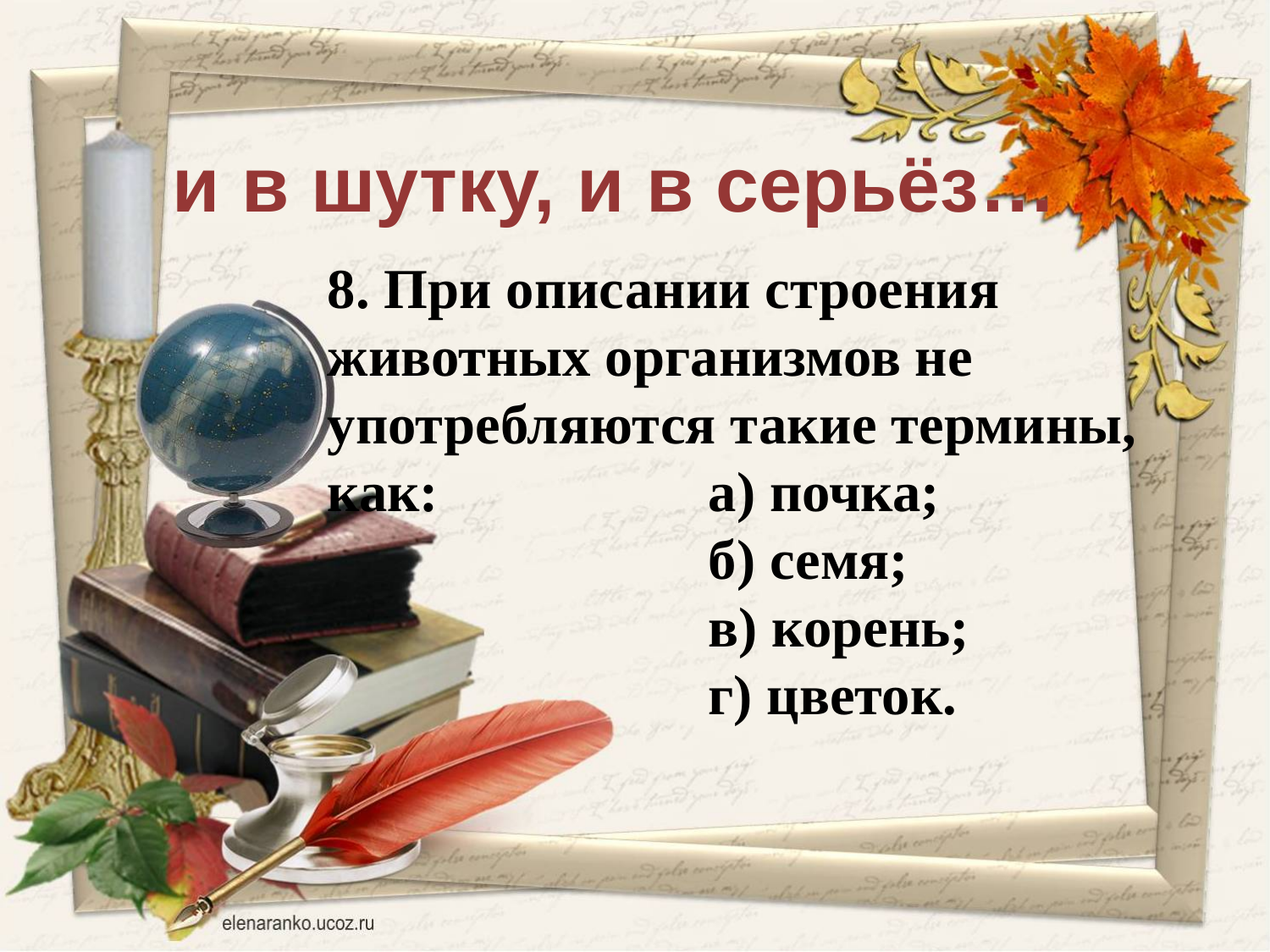

# и в шутку, и в серьёз…
8. При описании строения 	животных организмов не     употребляются такие термины, как:			а) почка; 
			б) семя; 
			в) корень; 
			г) цветок.